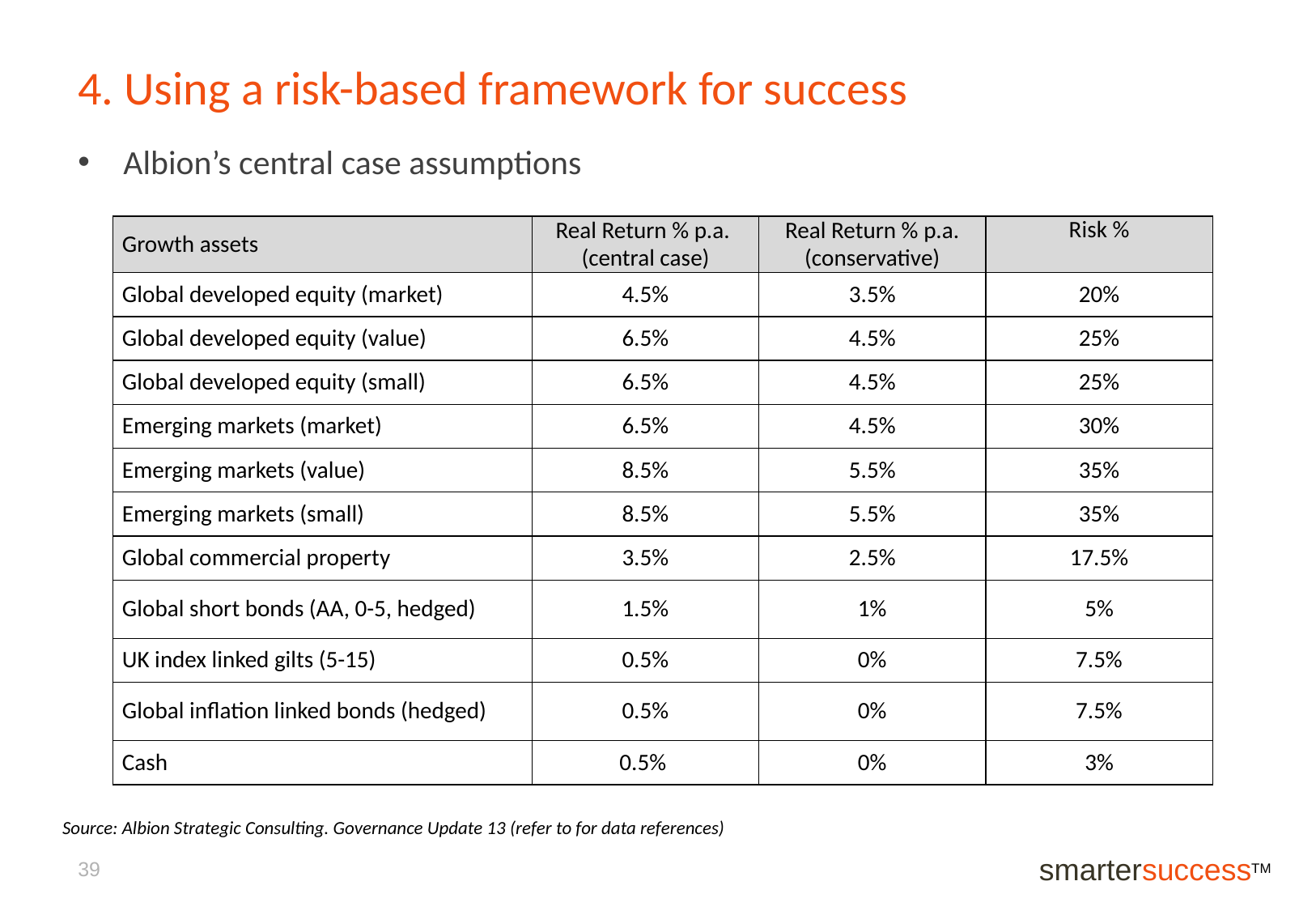

# 4. Using a risk-based framework for success
Albion’s central case assumptions
| Growth assets | Real Return % p.a. (central case) | Real Return % p.a. (conservative) | Risk % |
| --- | --- | --- | --- |
| Global developed equity (market) | 4.5% | 3.5% | 20% |
| Global developed equity (value) | 6.5% | 4.5% | 25% |
| Global developed equity (small) | 6.5% | 4.5% | 25% |
| Emerging markets (market) | 6.5% | 4.5% | 30% |
| Emerging markets (value) | 8.5% | 5.5% | 35% |
| Emerging markets (small) | 8.5% | 5.5% | 35% |
| Global commercial property | 3.5% | 2.5% | 17.5% |
| Global short bonds (AA, 0-5, hedged) | 1.5% | 1% | 5% |
| UK index linked gilts (5-15) | 0.5% | 0% | 7.5% |
| Global inflation linked bonds (hedged) | 0.5% | 0% | 7.5% |
| Cash | 0.5% | 0% | 3% |
Source: Albion Strategic Consulting. Governance Update 13 (refer to for data references)
39